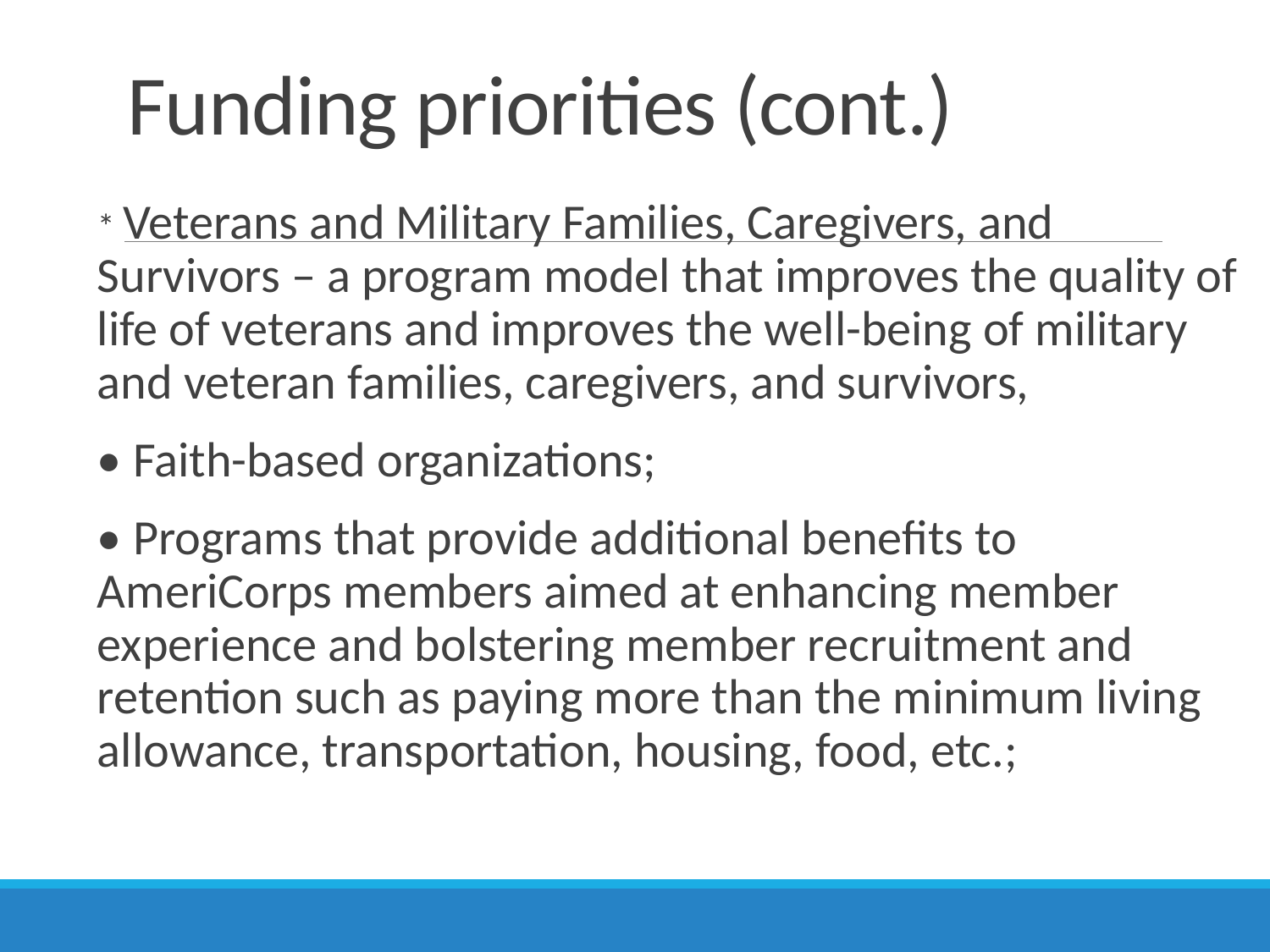

# Funding priorities (cont.)
* Veterans and Military Families, Caregivers, and Survivors – a program model that improves the quality of life of veterans and improves the well-being of military and veteran families, caregivers, and survivors,
• Faith-based organizations;
• Programs that provide additional benefits to AmeriCorps members aimed at enhancing member experience and bolstering member recruitment and retention such as paying more than the minimum living allowance, transportation, housing, food, etc.;